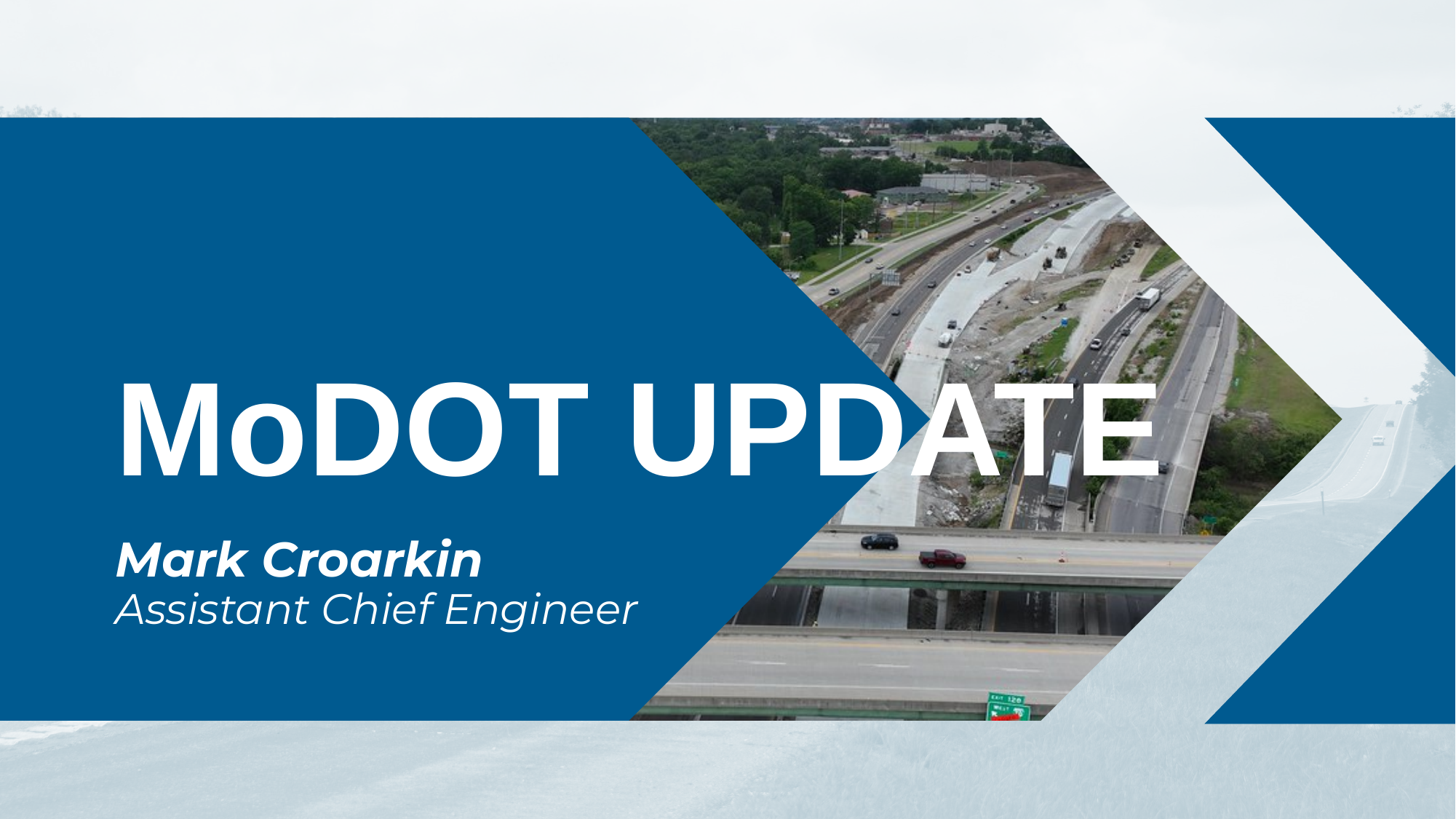

# MoDOT UPDATE

Mark Croarkin
Assistant Chief Engineer